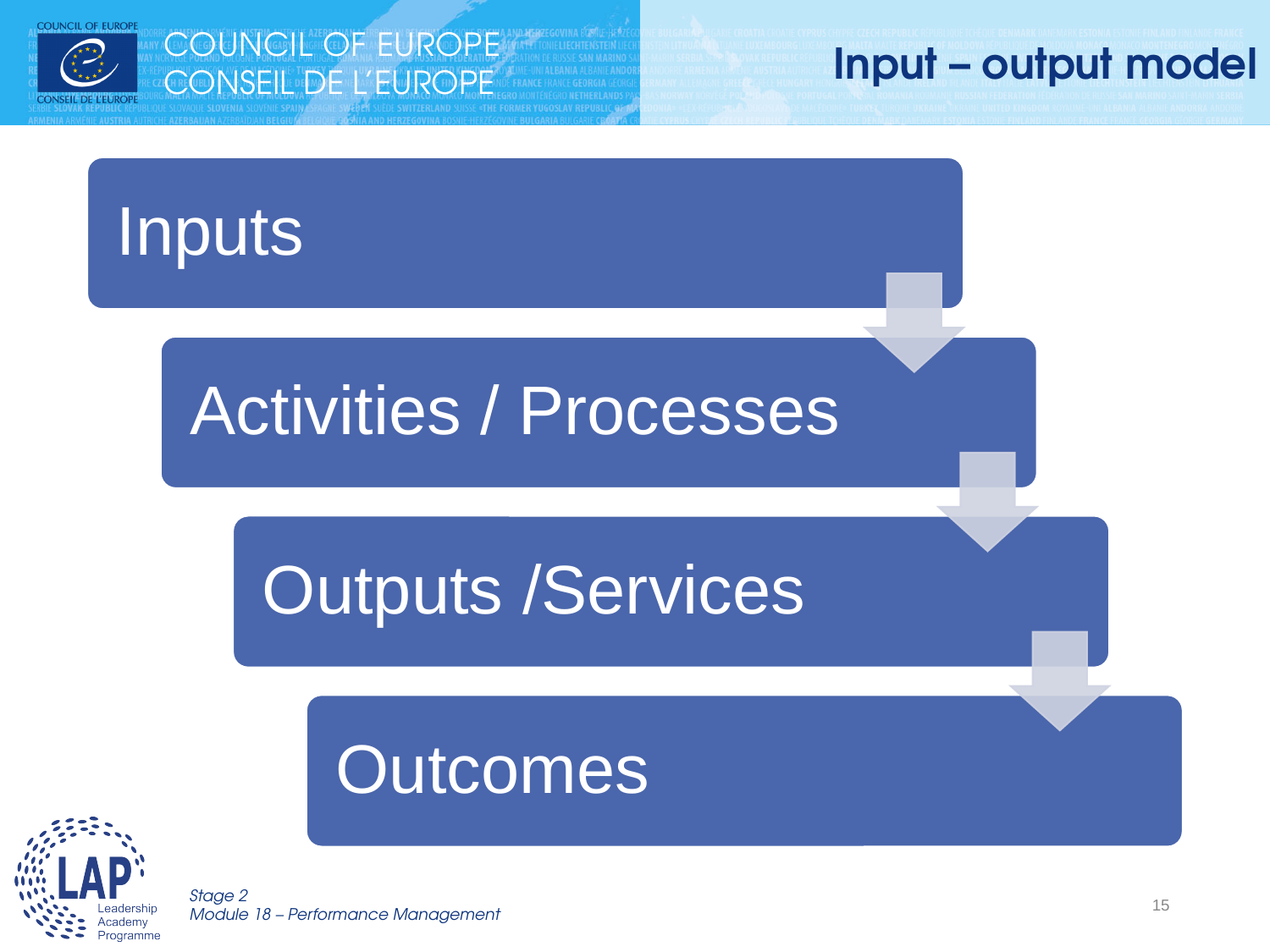

# Input – output model
Inputs
Activities / Processes
Outputs /Services
Outcomes

Stage 2
Module 18 – Performance Management
15